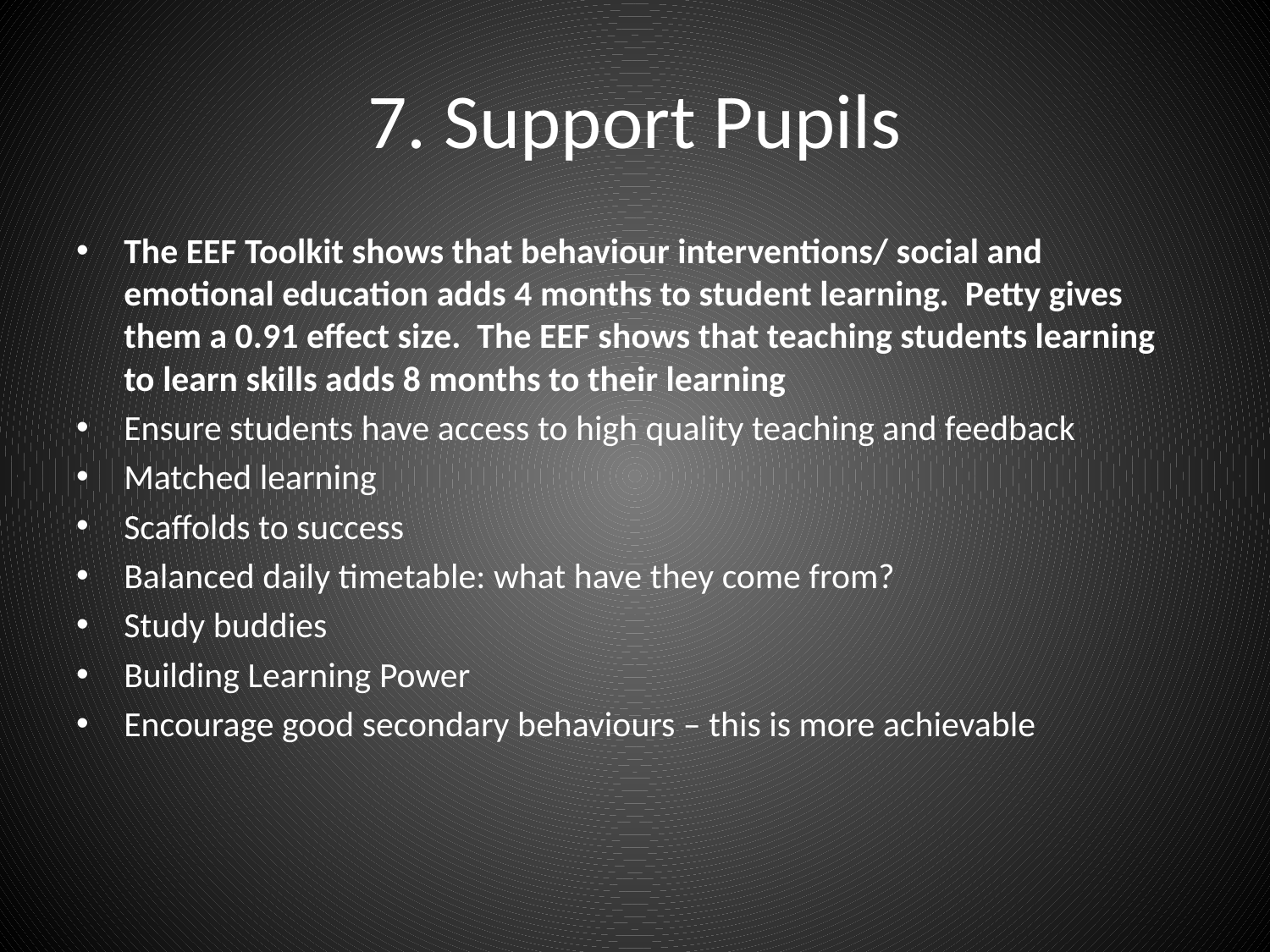

# 7. Support Pupils
The EEF Toolkit shows that behaviour interventions/ social and emotional education adds 4 months to student learning.  Petty gives them a 0.91 effect size.  The EEF shows that teaching students learning to learn skills adds 8 months to their learning
Ensure students have access to high quality teaching and feedback
Matched learning
Scaffolds to success
Balanced daily timetable: what have they come from?
Study buddies
Building Learning Power
Encourage good secondary behaviours – this is more achievable